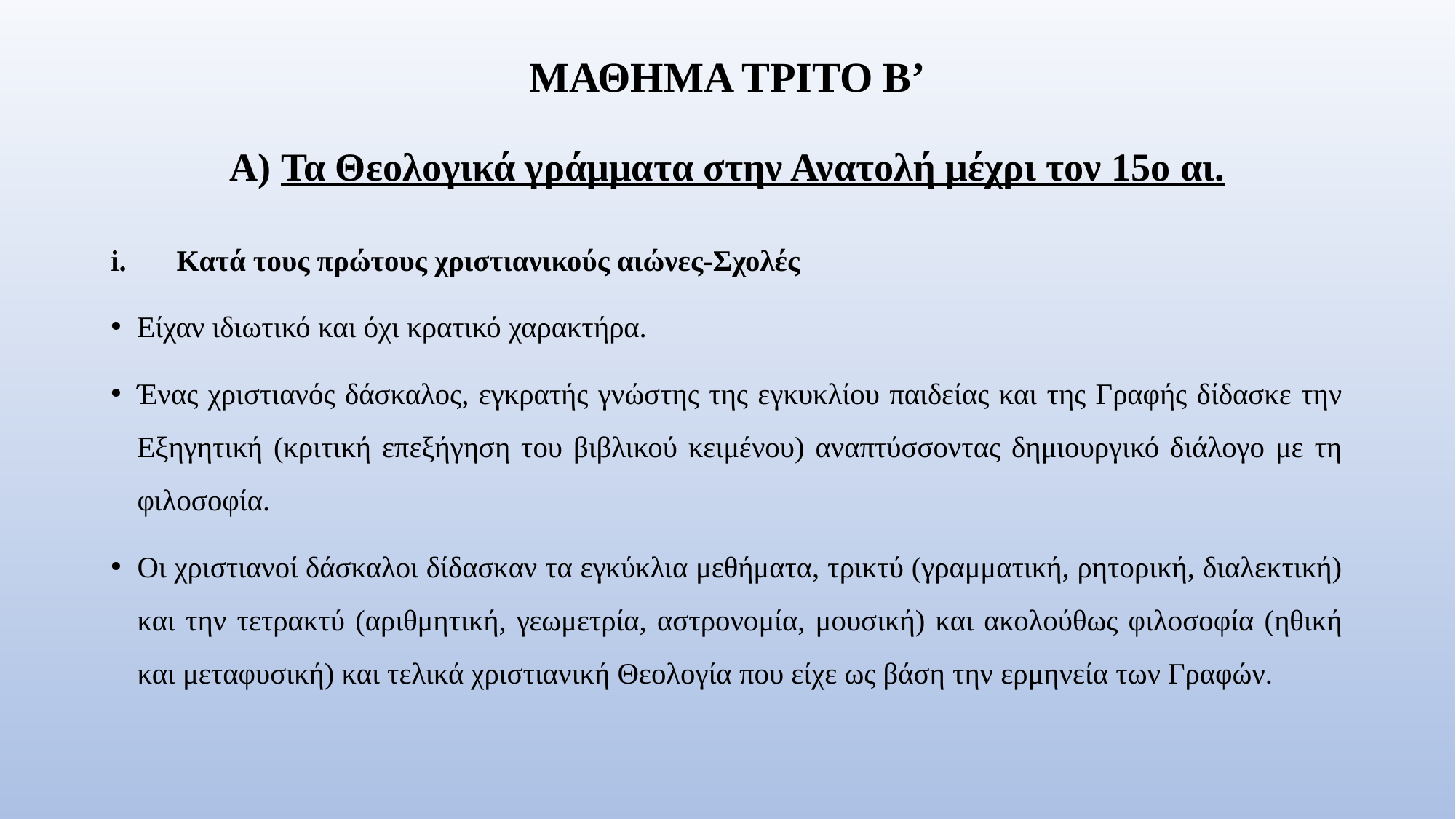

# ΜΑΘΗΜΑ ΤΡΙΤΟ Β’ Α) Τα Θεολογικά γράμματα στην Ανατολή μέχρι τον 15ο αι.
Κατά τους πρώτους χριστιανικούς αιώνες-Σχολές
Είχαν ιδιωτικό και όχι κρατικό χαρακτήρα.
Ένας χριστιανός δάσκαλος, εγκρατής γνώστης της εγκυκλίου παιδείας και της Γραφής δίδασκε την Εξηγητική (κριτική επεξήγηση του βιβλικού κειμένου) αναπτύσσοντας δημιουργικό διάλογο με τη φιλοσοφία.
Οι χριστιανοί δάσκαλοι δίδασκαν τα εγκύκλια μεθήματα, τρικτύ (γραμματική, ρητορική, διαλεκτική) και την τετρακτύ (αριθμητική, γεωμετρία, αστρονομία, μουσική) και ακολούθως φιλοσοφία (ηθική και μεταφυσική) και τελικά χριστιανική Θεολογία που είχε ως βάση την ερμηνεία των Γραφών.